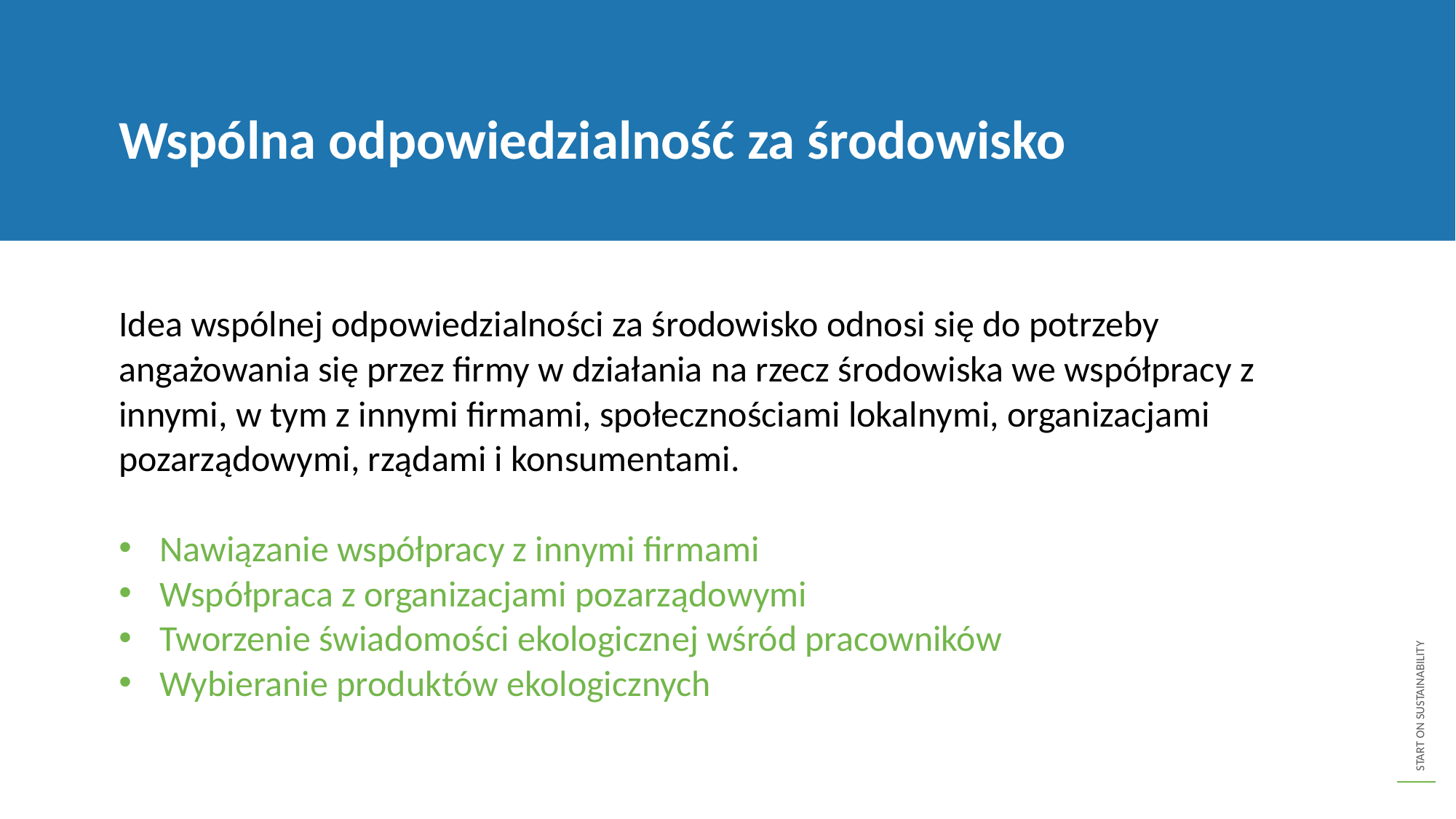

Wspólna odpowiedzialność za środowisko
Idea wspólnej odpowiedzialności za środowisko odnosi się do potrzeby angażowania się przez firmy w działania na rzecz środowiska we współpracy z innymi, w tym z innymi firmami, społecznościami lokalnymi, organizacjami pozarządowymi, rządami i konsumentami.

Nawiązanie współpracy z innymi firmami
Współpraca z organizacjami pozarządowymi
Tworzenie świadomości ekologicznej wśród pracowników
Wybieranie produktów ekologicznych